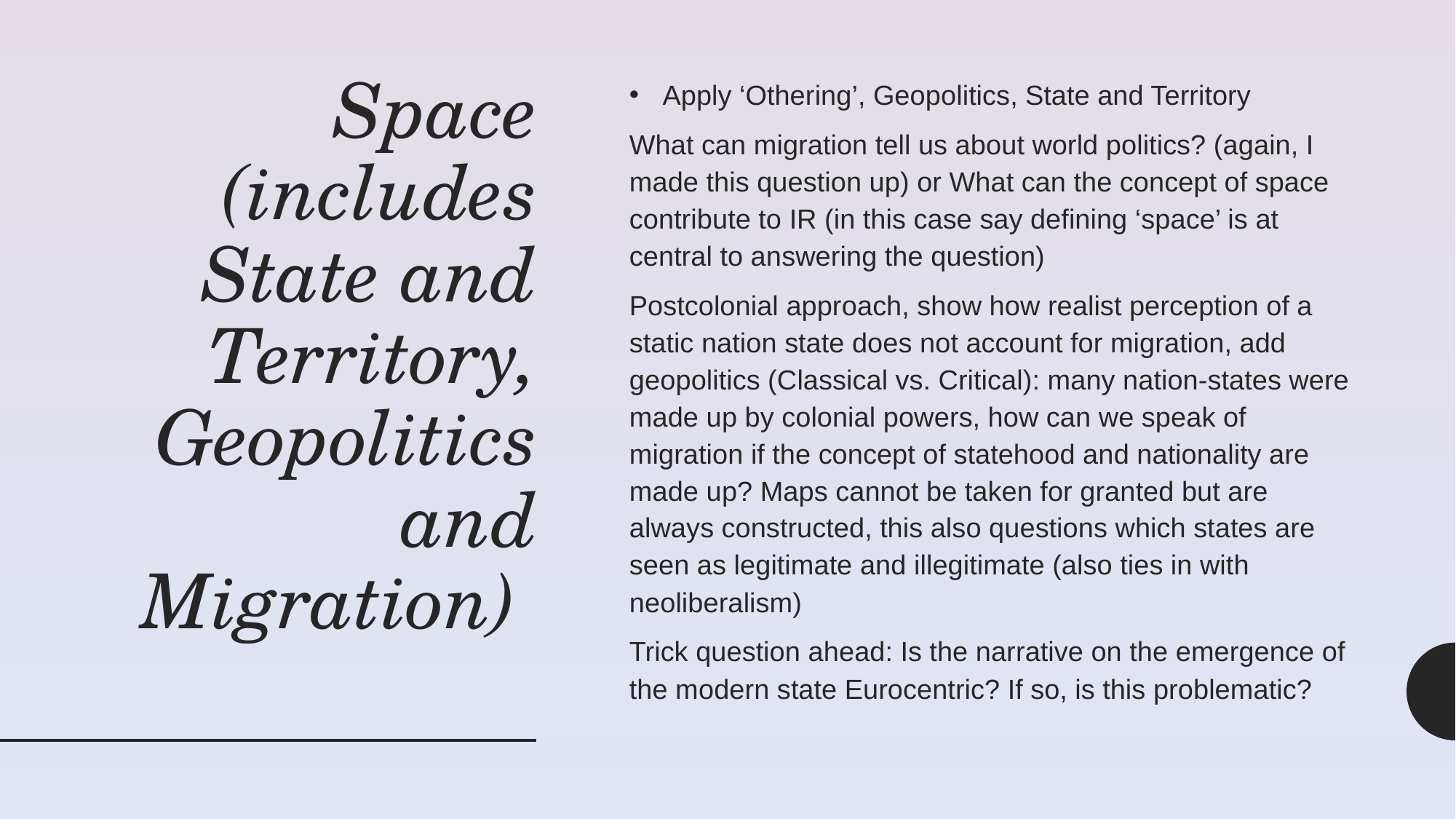

# Space (includes State and Territory, Geopolitics and Migration)
Apply ‘Othering’, Geopolitics, State and Territory
What can migration tell us about world politics? (again, I made this question up) or What can the concept of space contribute to IR (in this case say defining ‘space’ is at central to answering the question)
Postcolonial approach, show how realist perception of a static nation state does not account for migration, add geopolitics (Classical vs. Critical): many nation-states were made up by colonial powers, how can we speak of migration if the concept of statehood and nationality are made up? Maps cannot be taken for granted but are always constructed, this also questions which states are seen as legitimate and illegitimate (also ties in with neoliberalism)
Trick question ahead: Is the narrative on the emergence of the modern state Eurocentric? If so, is this problematic?